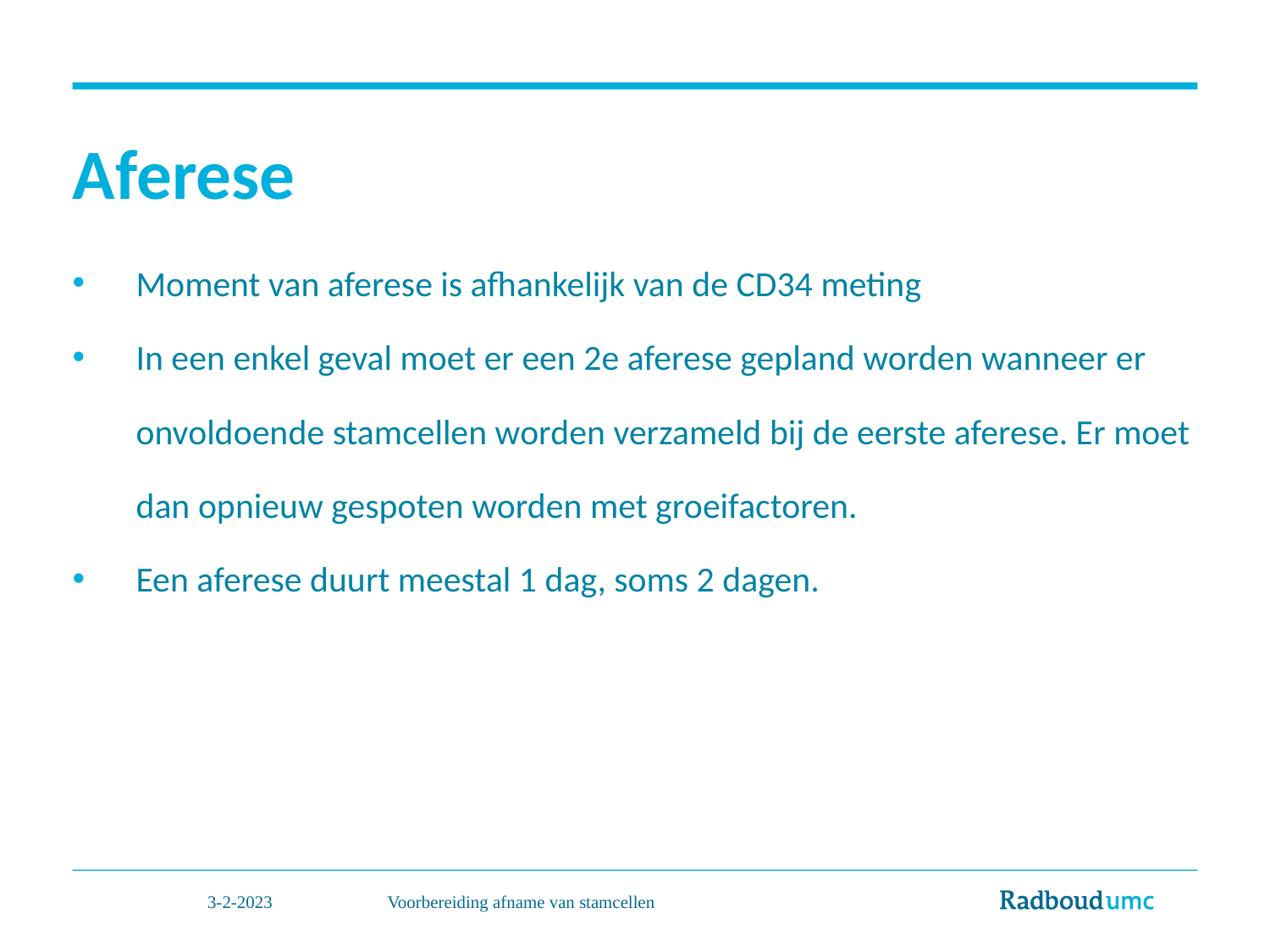

# Aferese
Moment van aferese is afhankelijk van de CD34 meting
In een enkel geval moet er een 2e aferese gepland worden wanneer er onvoldoende stamcellen worden verzameld bij de eerste aferese. Er moet dan opnieuw gespoten worden met groeifactoren.
Een aferese duurt meestal 1 dag, soms 2 dagen.

3-2-2023
Voorbereiding afname van stamcellen